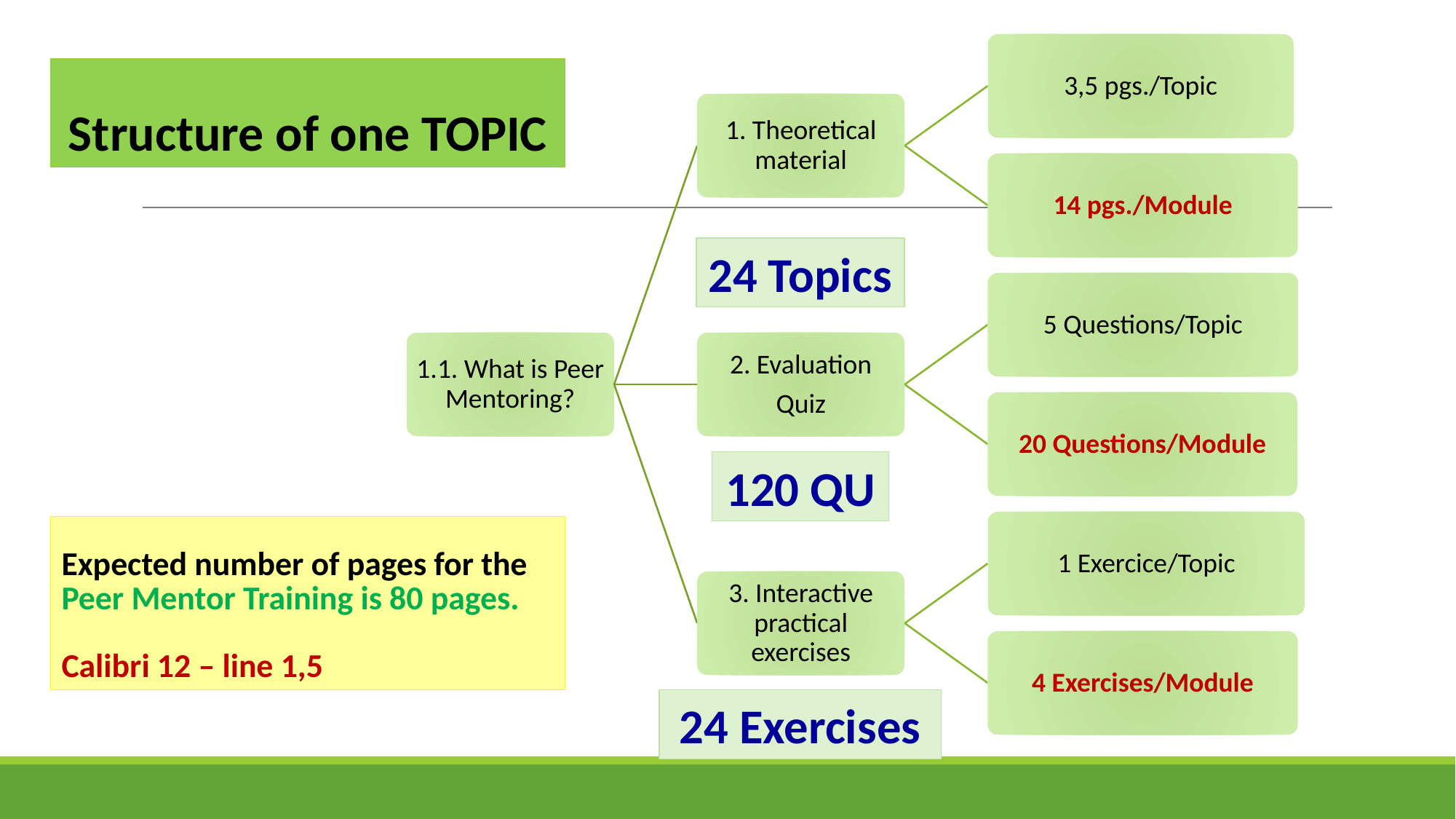

3,5 pgs./Topic

1. Theoretical material

14 pgs./Module

5 Questions/Topic

1.1. What is Peer Mentoring?
2. Evaluation
Quiz

20 Questions/Module

1 Exercice/Topic

3. Interactive practical exercises

4 Exercises/Module

# Structure of one TOPIC
24 Topics
120 QU
Expected number of pages for the Peer Mentor Training is 80 pages.
Calibri 12 – line 1,5
24 Exercises